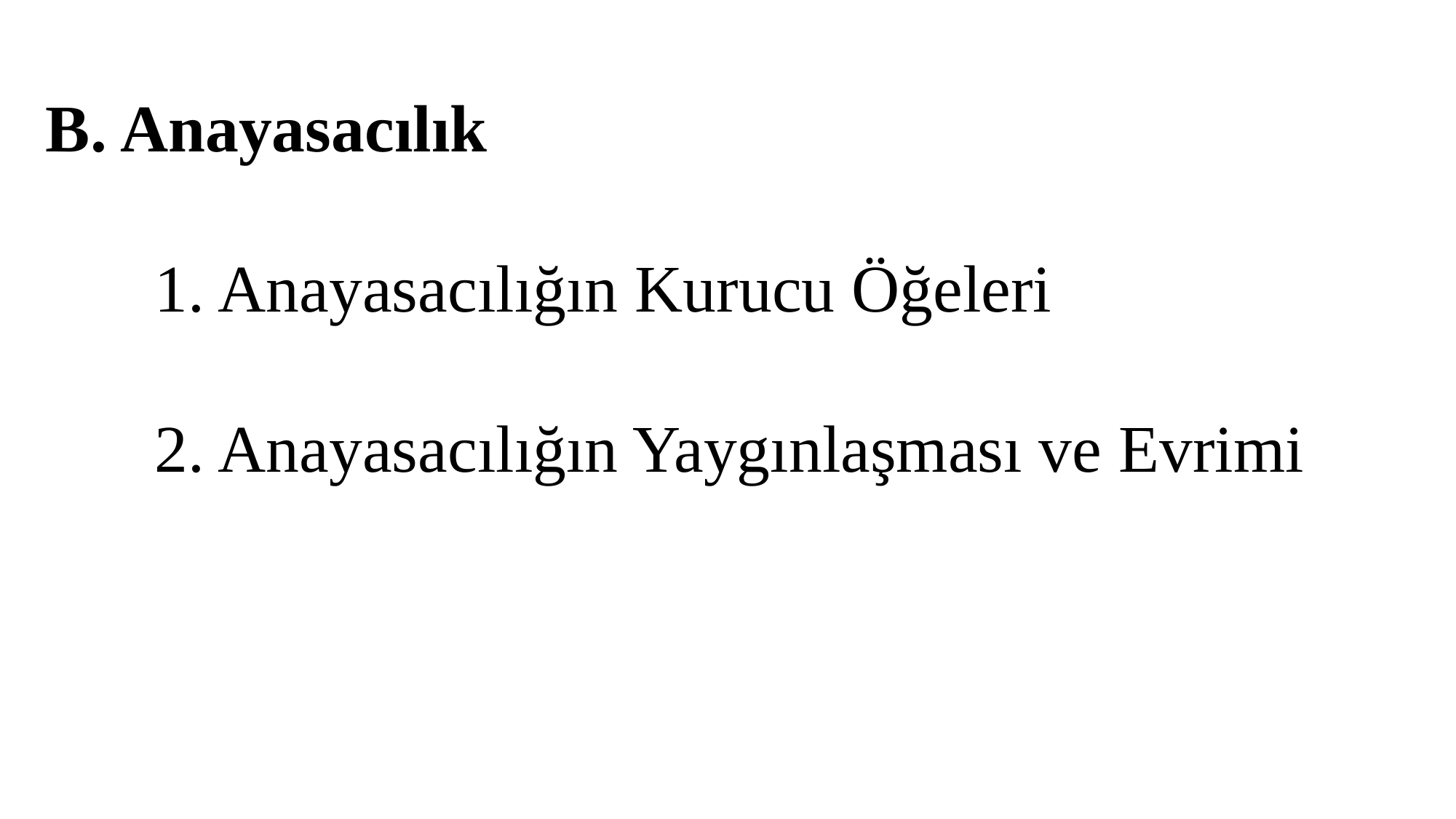

B. Anayasacılık
	1. Anayasacılığın Kurucu Öğeleri
	2. Anayasacılığın Yaygınlaşması ve Evrimi